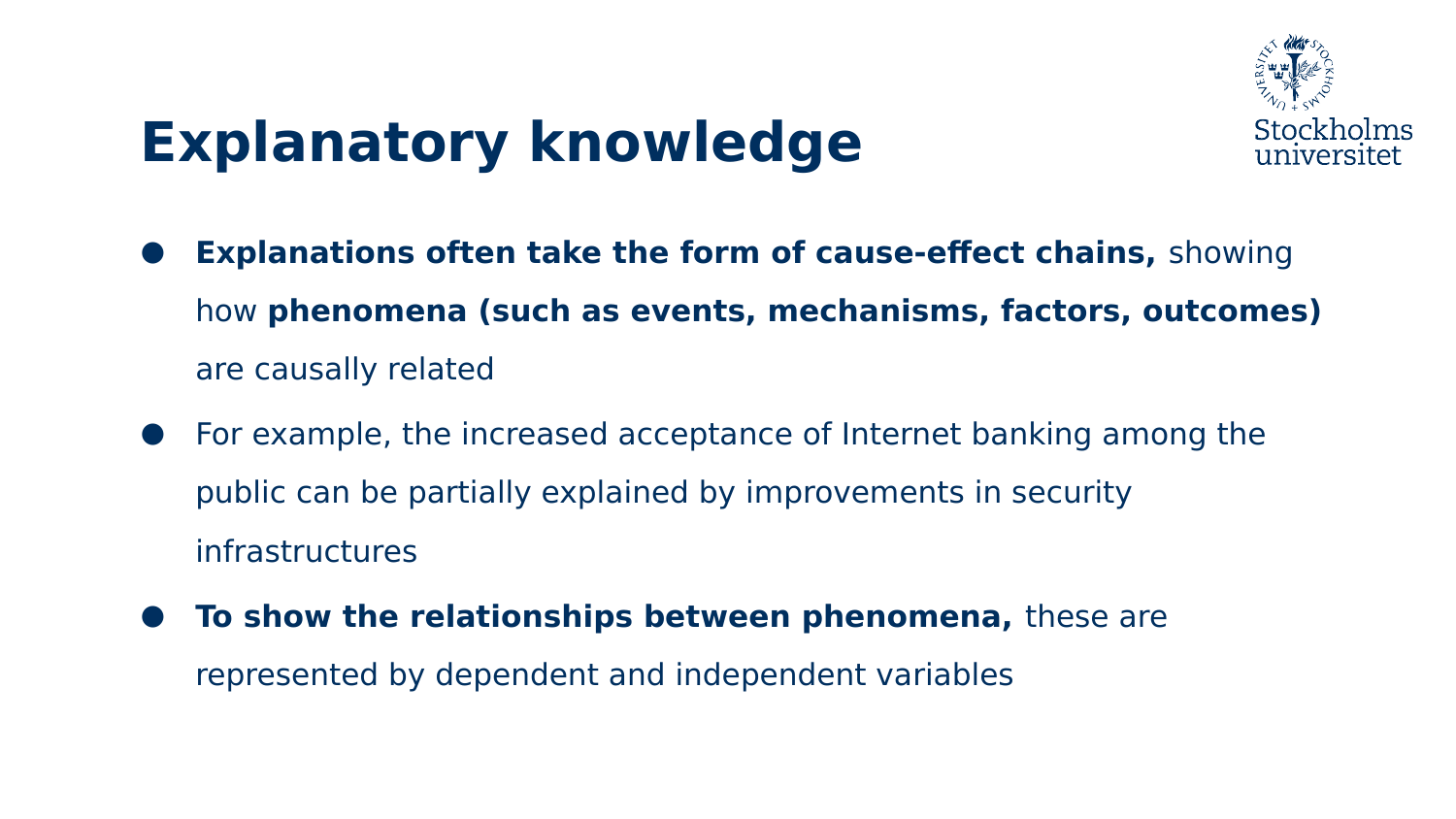

# Explanatory knowledge
Explanations often take the form of cause-effect chains, showing how phenomena (such as events, mechanisms, factors, outcomes) are causally related
For example, the increased acceptance of Internet banking among the public can be partially explained by improvements in security infrastructures
To show the relationships between phenomena, these are represented by dependent and independent variables